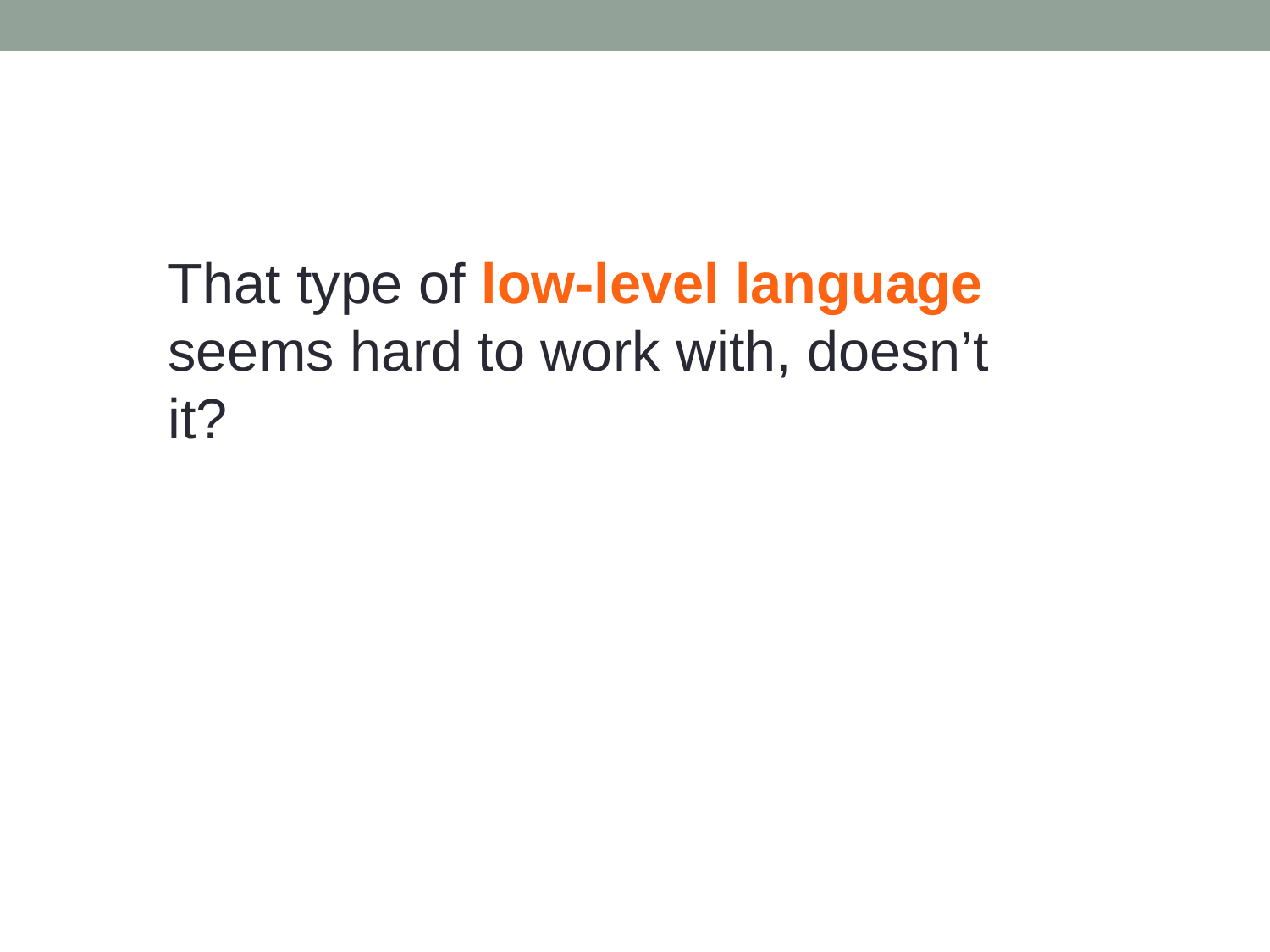

That type of low-level language seems hard to work with, doesn’t it?